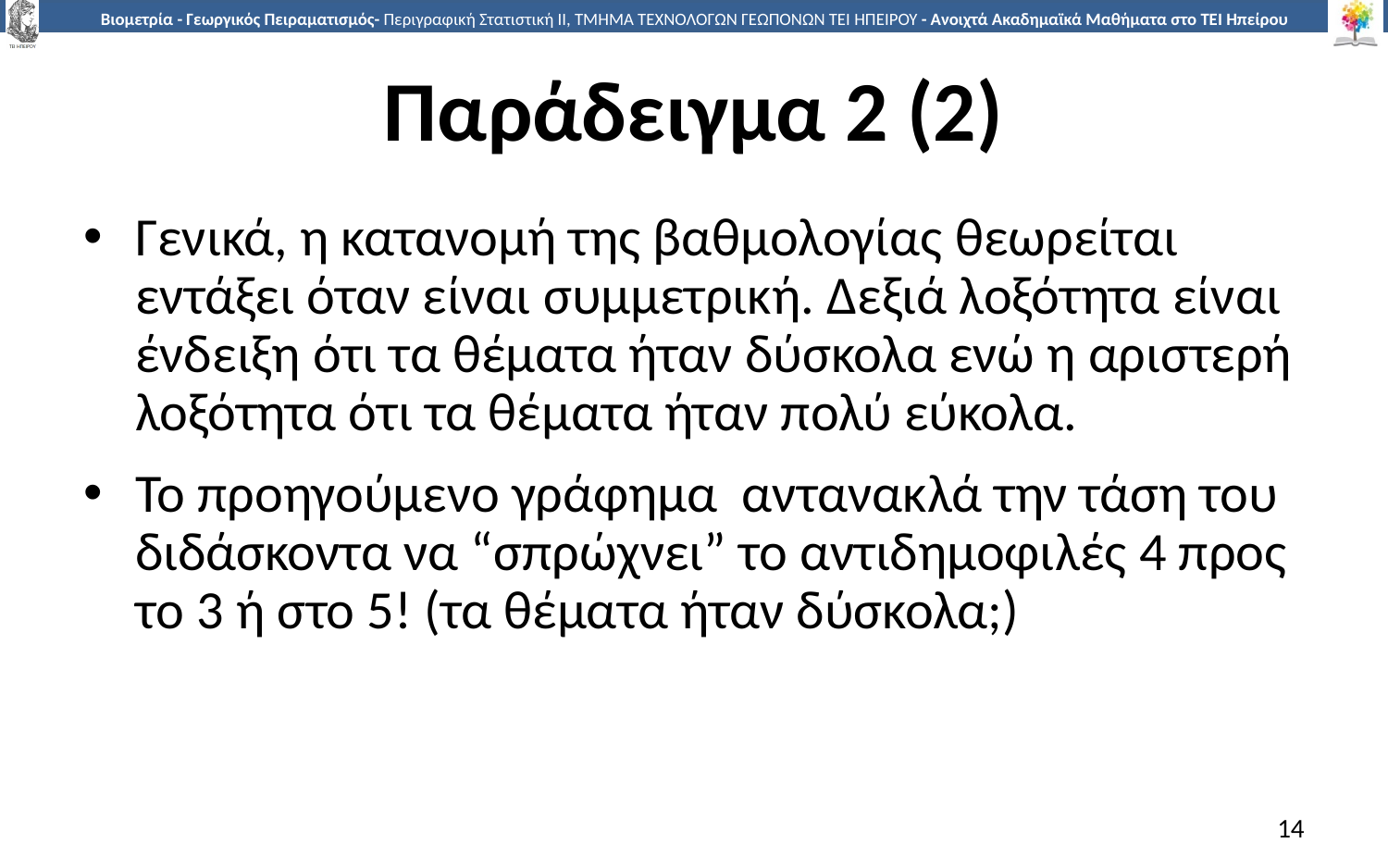

# Παράδειγμα 2 (2)
Γενικά, η κατανομή της βαθμολογίας θεωρείται εντάξει όταν είναι συμμετρική. Δεξιά λοξότητα είναι ένδειξη ότι τα θέματα ήταν δύσκολα ενώ η αριστερή λοξότητα ότι τα θέματα ήταν πολύ εύκολα.
Το προηγούμενο γράφημα  αντανακλά την τάση του διδάσκοντα να “σπρώχνει” το αντιδημοφιλές 4 προς το 3 ή στο 5! (τα θέματα ήταν δύσκολα;)
14